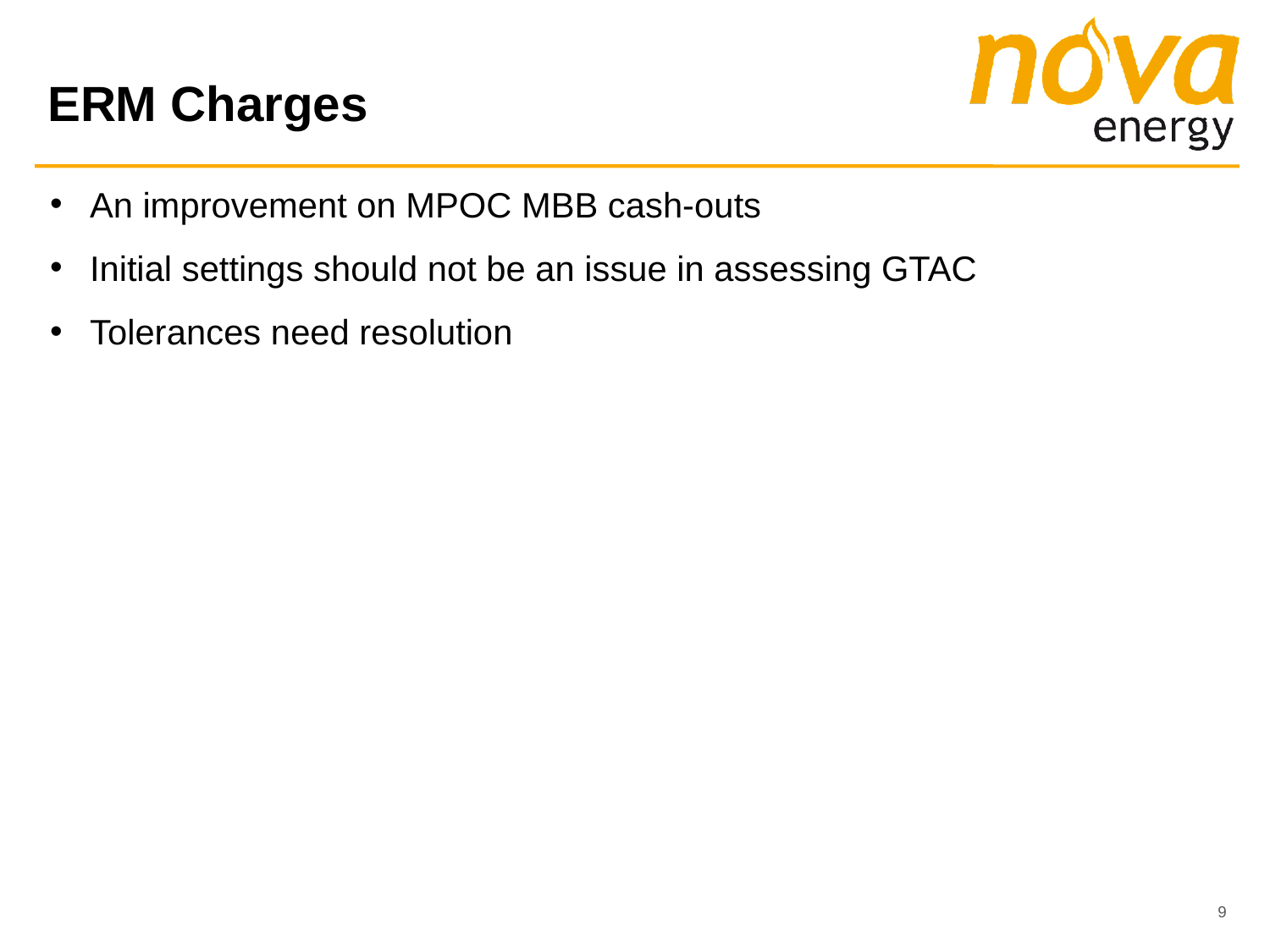

# ERM Charges
An improvement on MPOC MBB cash-outs
Initial settings should not be an issue in assessing GTAC
Tolerances need resolution

9